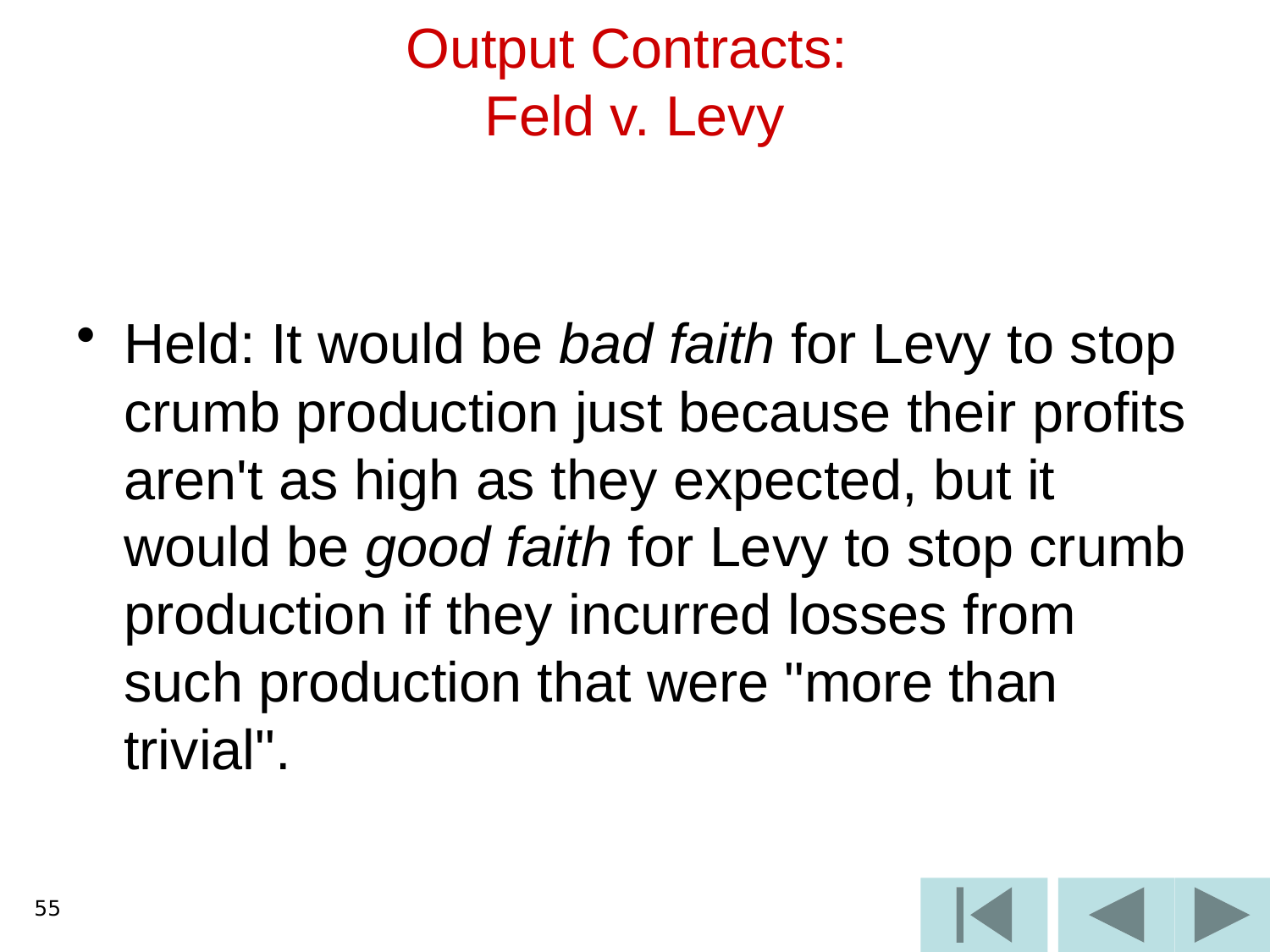

# Output Contracts: Feld v. Levy

Held: It would be bad faith for Levy to stop crumb production just because their profits aren't as high as they expected, but it would be good faith for Levy to stop crumb production if they incurred losses from such production that were "more than trivial".
55